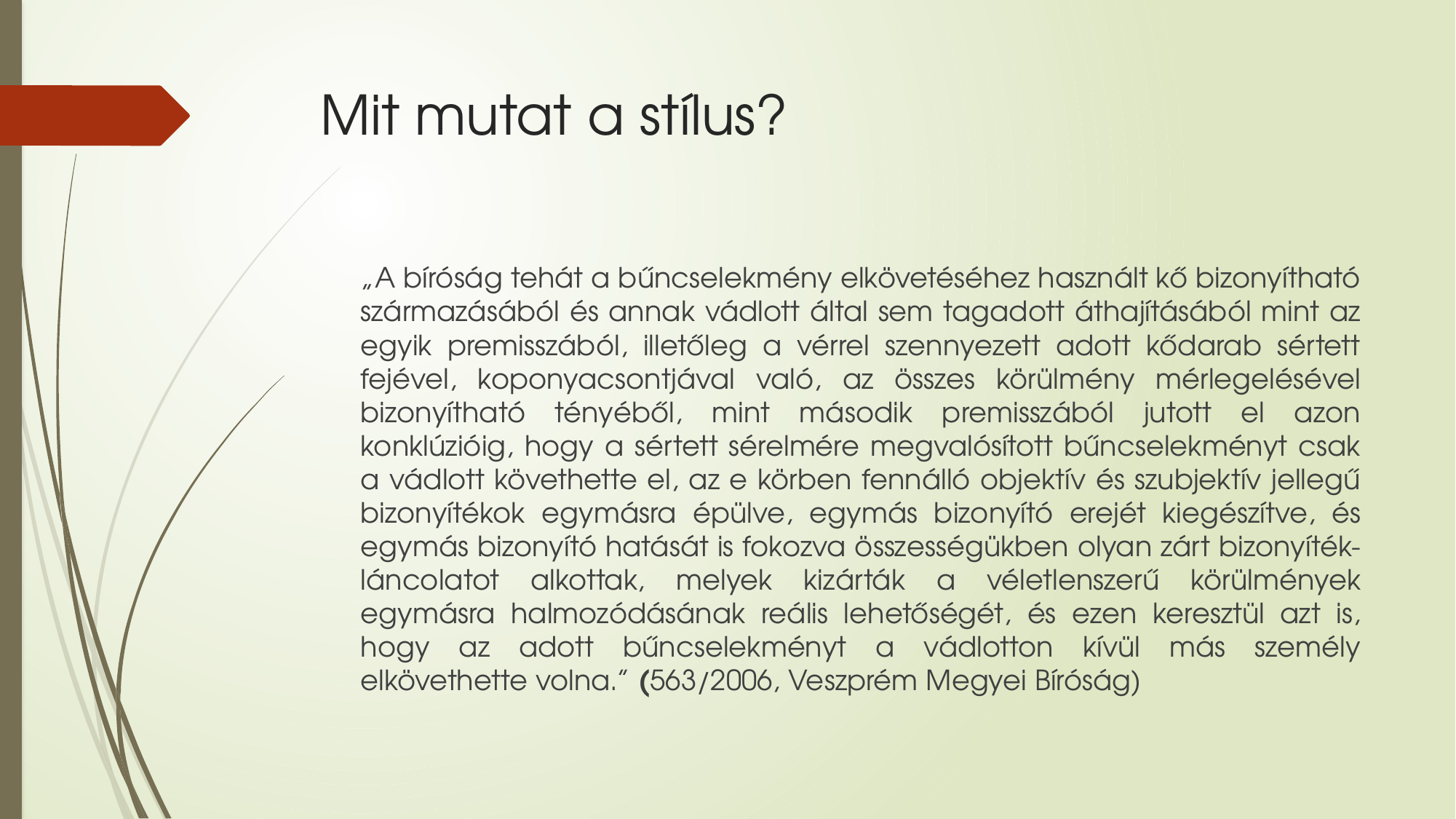

# Mit mutat a stílus?
	„A bíróság tehát a bűncselekmény elkövetéséhez használt kő bizonyítható származásából és annak vádlott által sem tagadott áthajításából mint az egyik premisszából, illetőleg a vérrel szennyezett adott kődarab sértett fejével, koponyacsontjával való, az összes körülmény mérlegelésével bizonyítható tényéből, mint második premisszából jutott el azon konklúzióig, hogy a sértett sérelmére megvalósított bűncselekményt csak a vádlott követhette el, az e körben fennálló objektív és szubjektív jellegű bizonyítékok egymásra épülve, egymás bizonyító erejét kiegészítve, és egymás bizonyító hatását is fokozva összességükben olyan zárt bizonyíték-láncolatot alkottak, melyek kizárták a véletlenszerű körülmények egymásra halmozódásának reális lehetőségét, és ezen keresztül azt is, hogy az adott bűncselekményt a vádlotton kívül más személy elkövethette volna.” (563/2006, Veszprém Megyei Bíróság)